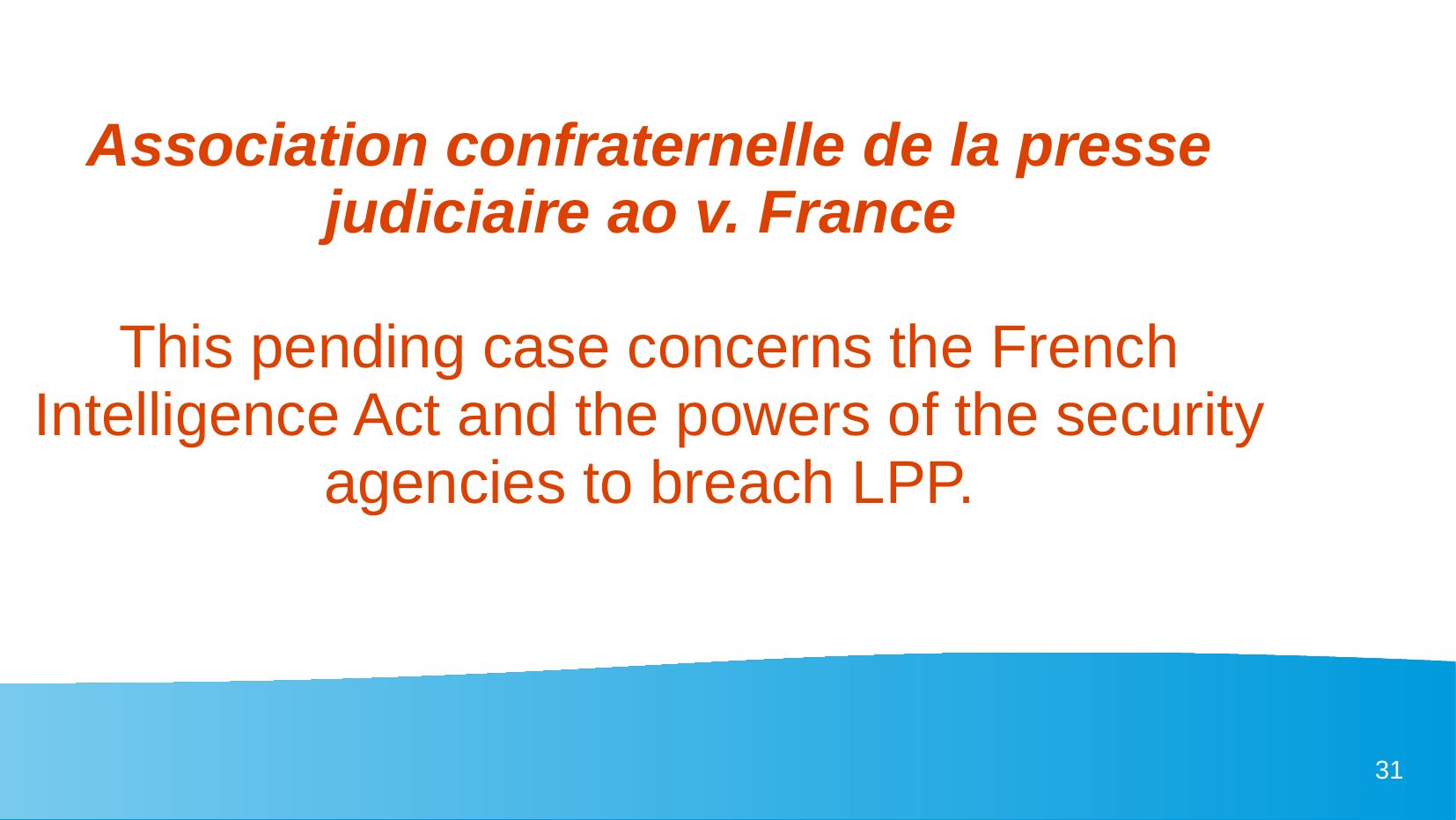

Association confraternelle de la presse judiciaire ao v. France
This pending case concerns the French Intelligence Act and the powers of the security agencies to breach LPP.